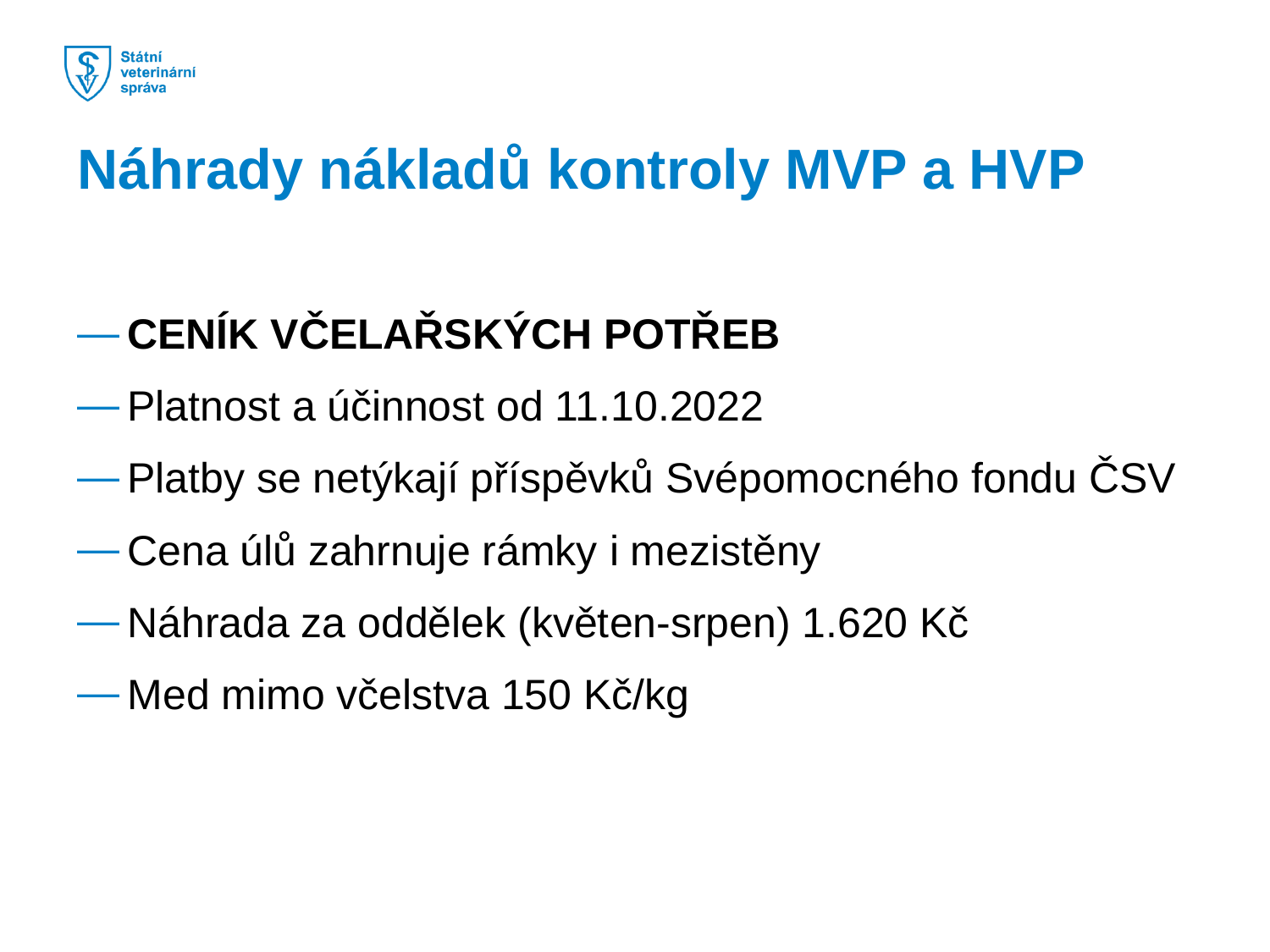

Náhrady nákladů kontroly MVP a HVP
CENÍK VČELAŘSKÝCH POTŘEB
Platnost a účinnost od 11.10.2022
Platby se netýkají příspěvků Svépomocného fondu ČSV
Cena úlů zahrnuje rámky i mezistěny
Náhrada za oddělek (květen-srpen) 1.620 Kč
Med mimo včelstva 150 Kč/kg